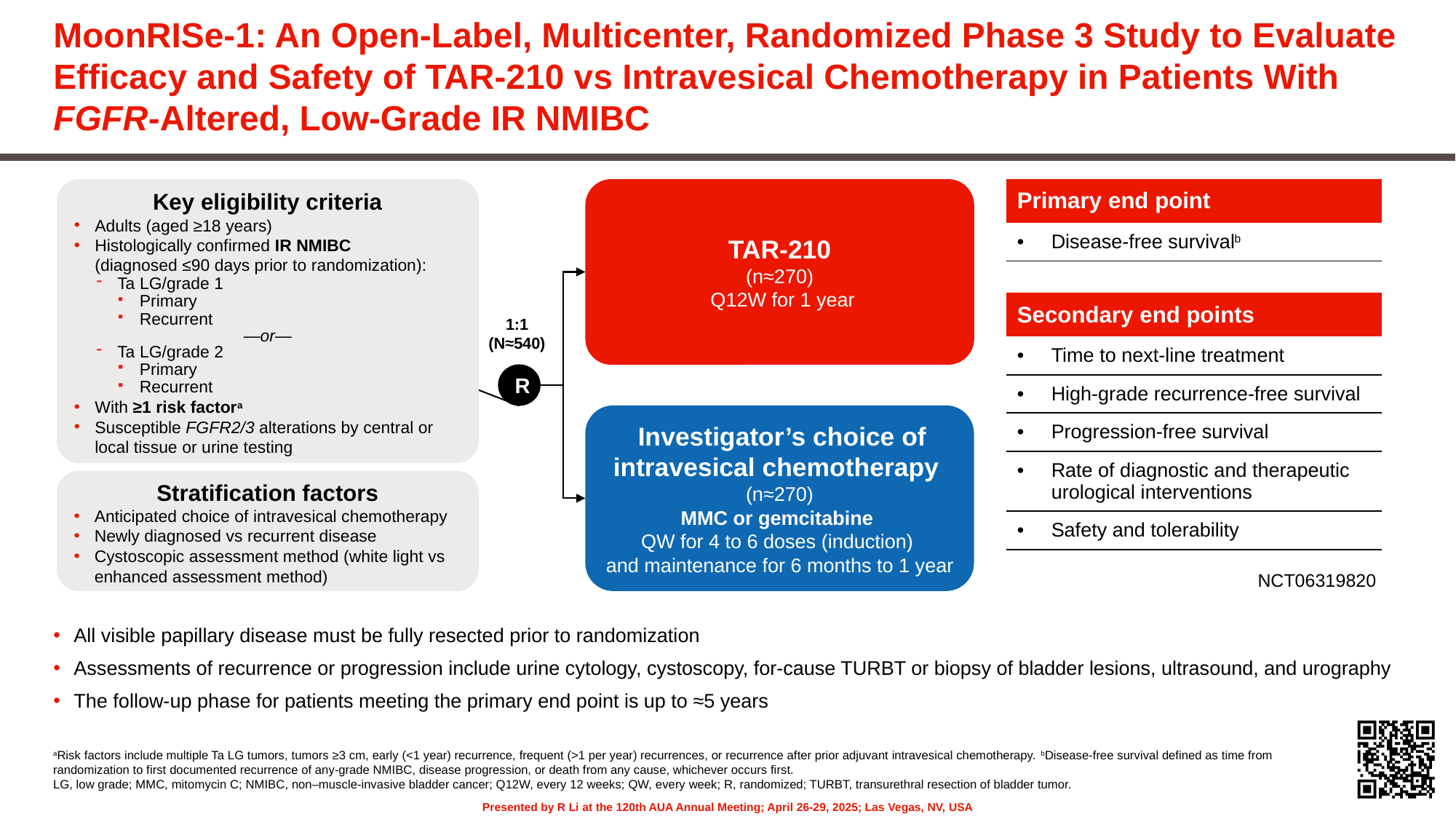

# MoonRISe-1: An Open-Label, Multicenter, Randomized Phase 3 Study to Evaluate Efficacy and Safety of TAR-210 vs Intravesical Chemotherapy in Patients With FGFR-Altered, Low-Grade IR NMIBC
Key eligibility criteria
Adults (aged ≥18 years)
Histologically confirmed IR NMIBC
(diagnosed ≤90 days prior to randomization):
Ta LG/grade 1
Primary
Recurrent
—or—
Ta LG/grade 2
Primary
Recurrent
With ≥1 risk factora
Susceptible FGFR2/3 alterations by central or local tissue or urine testing
TAR-210
(n≈270)
 Q12W for 1 year
 Investigator’s choice of intravesical chemotherapy
(n≈270)
MMC or gemcitabine
QW for 4 to 6 doses (induction)
and maintenance for 6 months to 1 year
| Primary end point |
| --- |
| Disease-free survivalb |
| Secondary end points |
| --- |
| Time to next-line treatment |
| High-grade recurrence-free survival |
| Progression-free survival |
| Rate of diagnostic and therapeutic urological interventions |
| Safety and tolerability |
1:1
(N≈540)
R
Stratification factors
Anticipated choice of intravesical chemotherapy
Newly diagnosed vs recurrent disease
Cystoscopic assessment method (white light vs enhanced assessment method)
NCT06319820
All visible papillary disease must be fully resected prior to randomization
Assessments of recurrence or progression include urine cytology, cystoscopy, for-cause TURBT or biopsy of bladder lesions, ultrasound, and urography
The follow-up phase for patients meeting the primary end point is up to ≈5 years
aRisk factors include multiple Ta LG tumors, tumors ≥3 cm, early (<1 year) recurrence, frequent (>1 per year) recurrences, or recurrence after prior adjuvant intravesical chemotherapy. bDisease-free survival defined as time from randomization to first documented recurrence of any-grade NMIBC, disease progression, or death from any cause, whichever occurs first.
LG, low grade; MMC, mitomycin C; NMIBC, non–muscle-invasive bladder cancer; Q12W, every 12 weeks; QW, every week; R, randomized; TURBT, transurethral resection of bladder tumor.